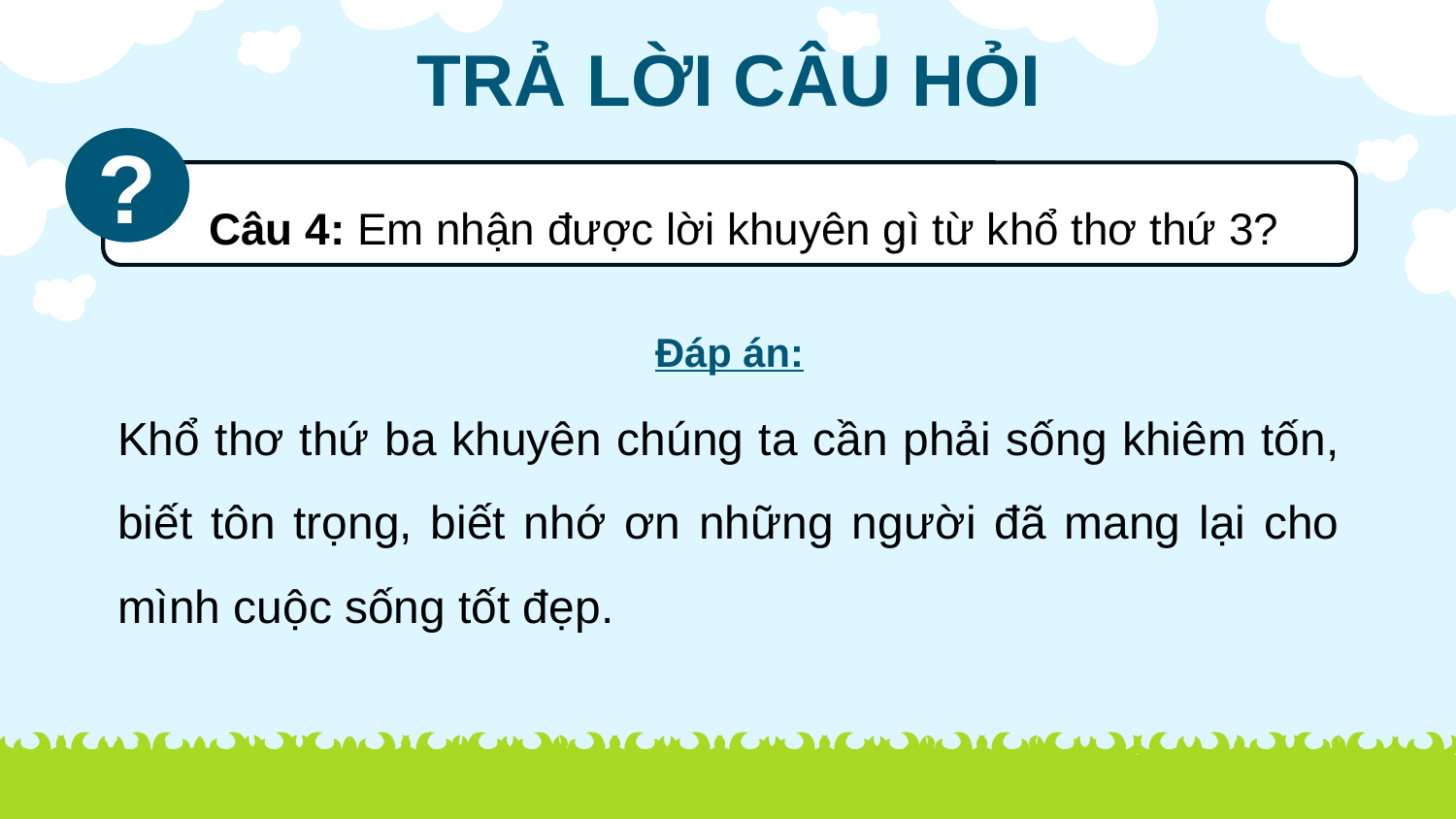

TRẢ LỜI CÂU HỎI
?
       Câu 4: Em nhận được lời khuyên gì từ khổ thơ thứ 3?
Đáp án:
Khổ thơ thứ ba khuyên chúng ta cần phải sống khiêm tốn, biết tôn trọng, biết nhớ ơn những người đã mang lại cho mình cuộc sống tốt đẹp.